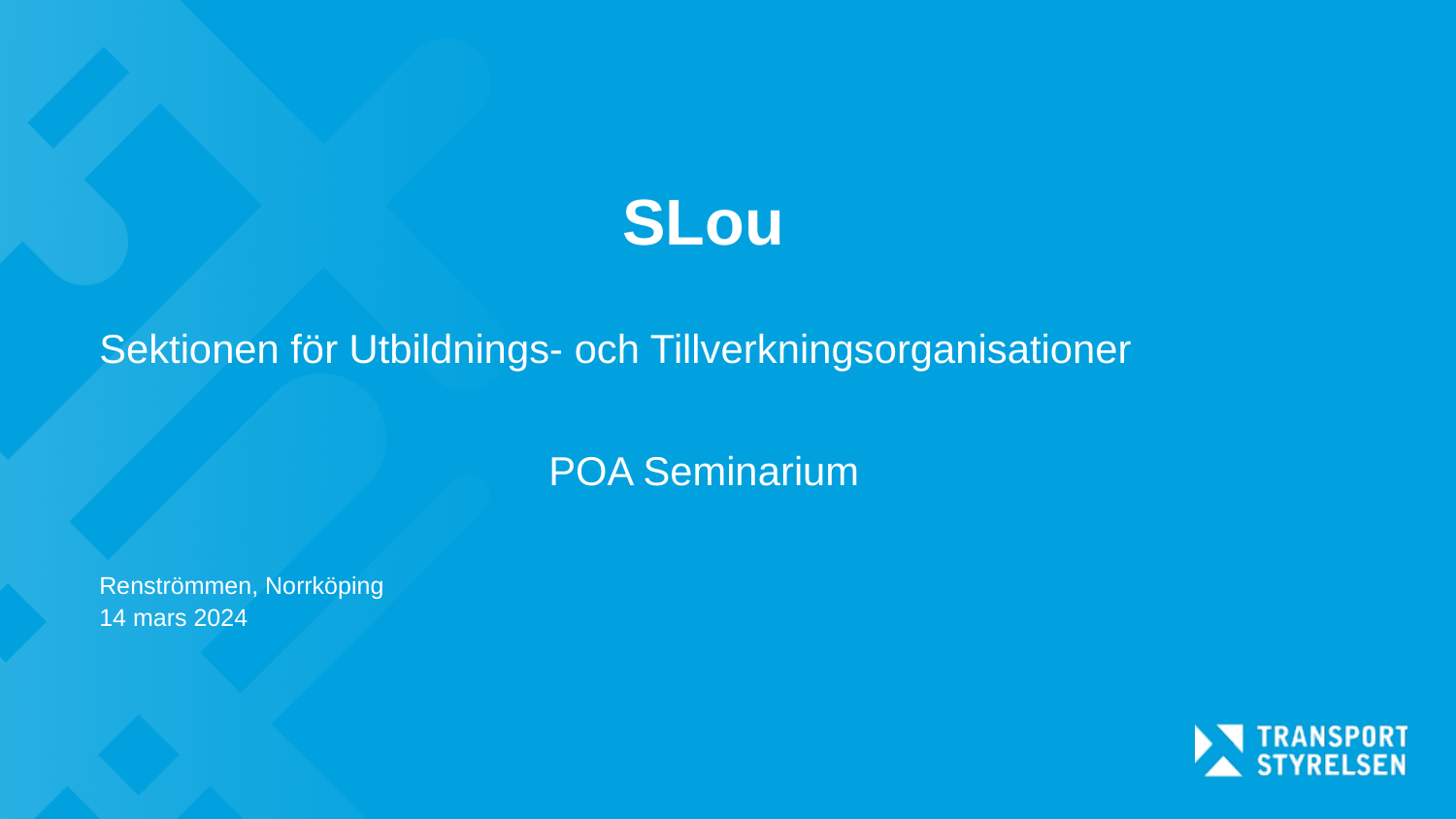

# SLou
Sektionen för Utbildnings- och Tillverkningsorganisationer

POA Seminarium

Renströmmen, Norrköping
14 mars 2024

Thomas Langerfors C-SLou